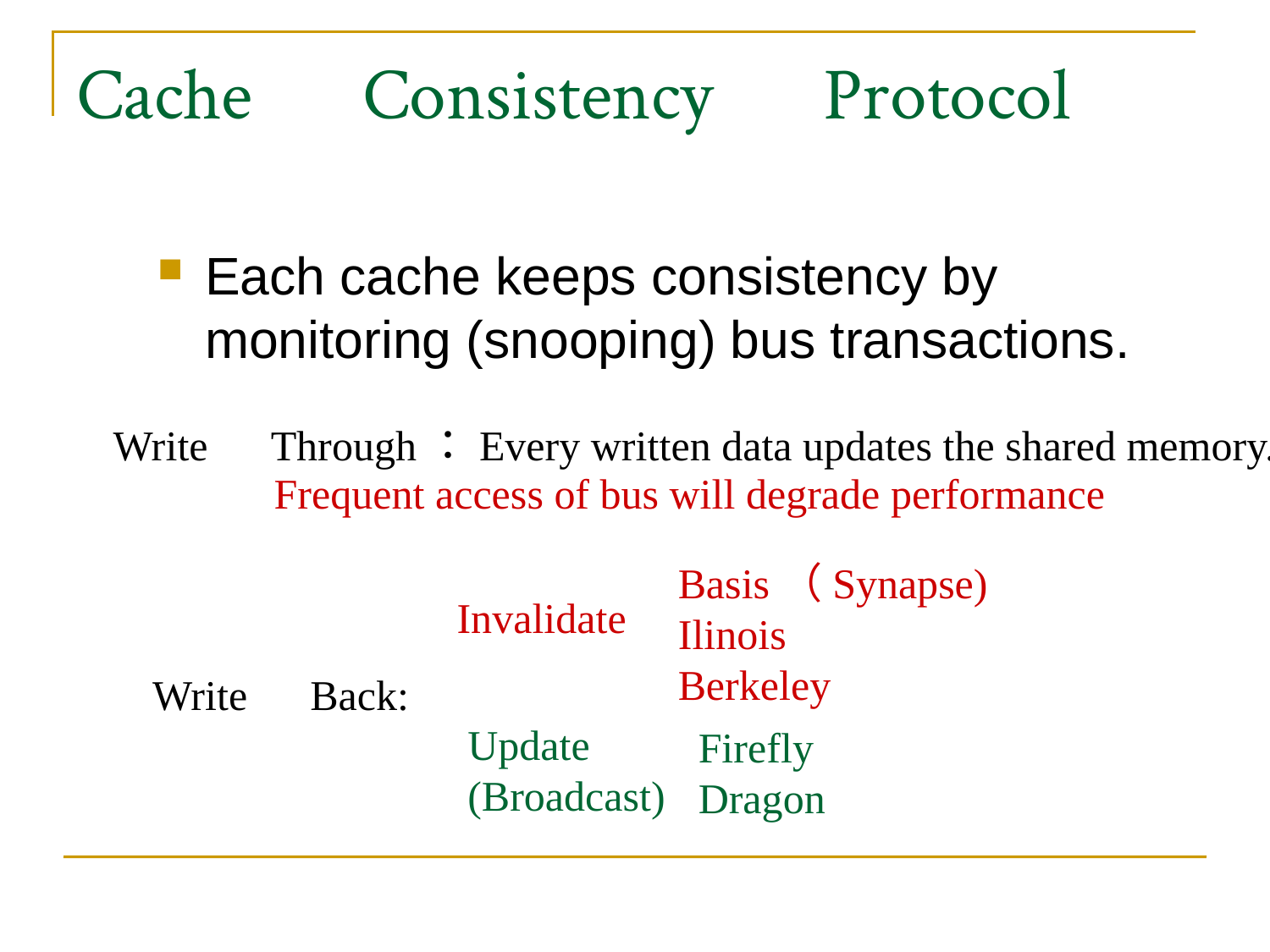

# Cache　Consistency　Protocol
Each cache keeps consistency by monitoring (snooping) bus transactions.

Write　Through：Every written data updates the shared memory.
Frequent access of bus will degrade performance
Basis（Synapse)
Ilinois
Berkeley
Invalidate
Write　Back:
Update
(Broadcast)
Firefly
Dragon